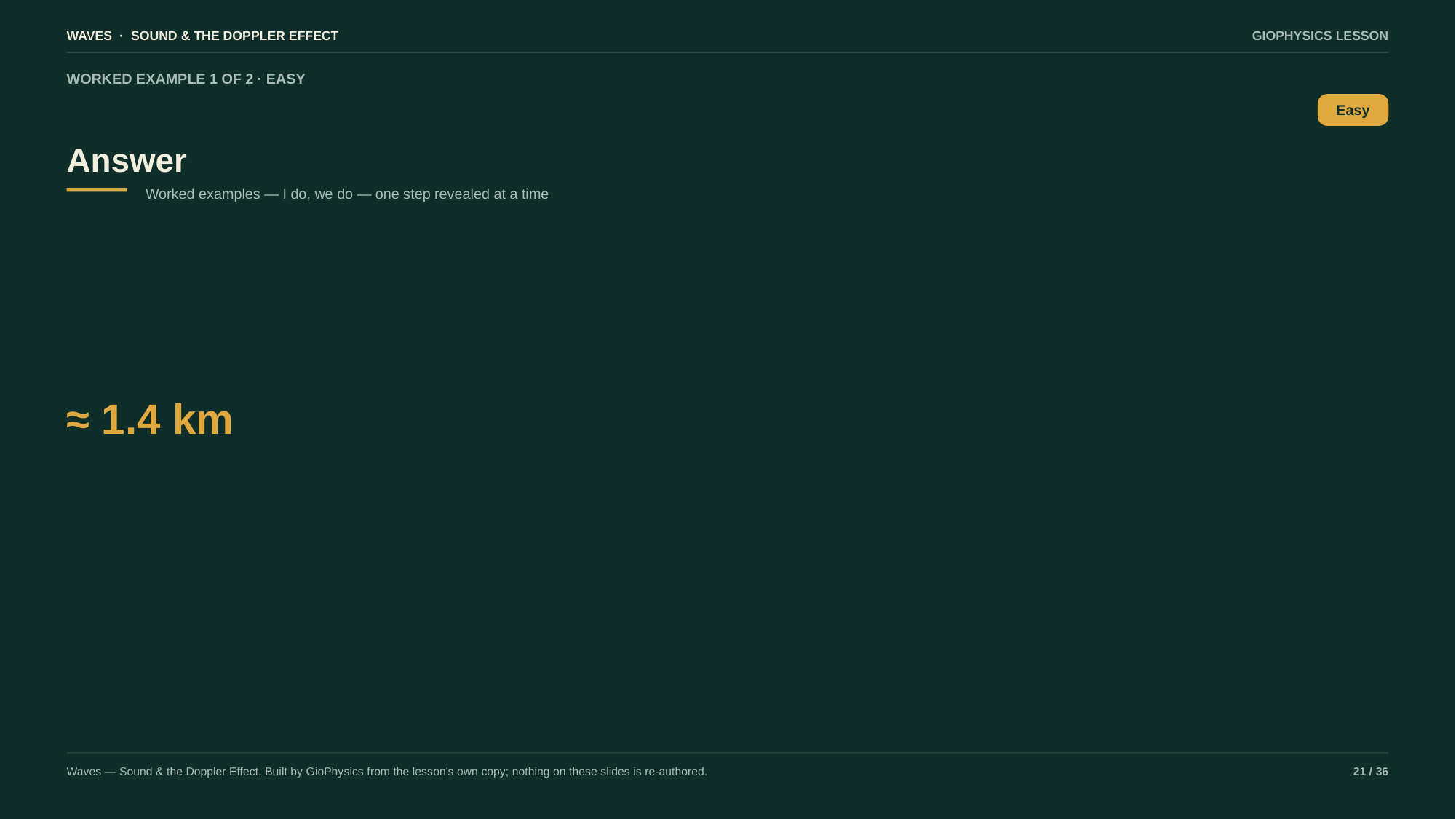

WAVES  ·  SOUND & THE DOPPLER EFFECT
GIOPHYSICS LESSON

WORKED EXAMPLE 1 OF 2 · EASY
Answer

Easy
Worked examples — I do, we do — one step revealed at a time

≈ 1.4 km

Waves — Sound & the Doppler Effect. Built by GioPhysics from the lesson's own copy; nothing on these slides is re-authored.
21 / 36